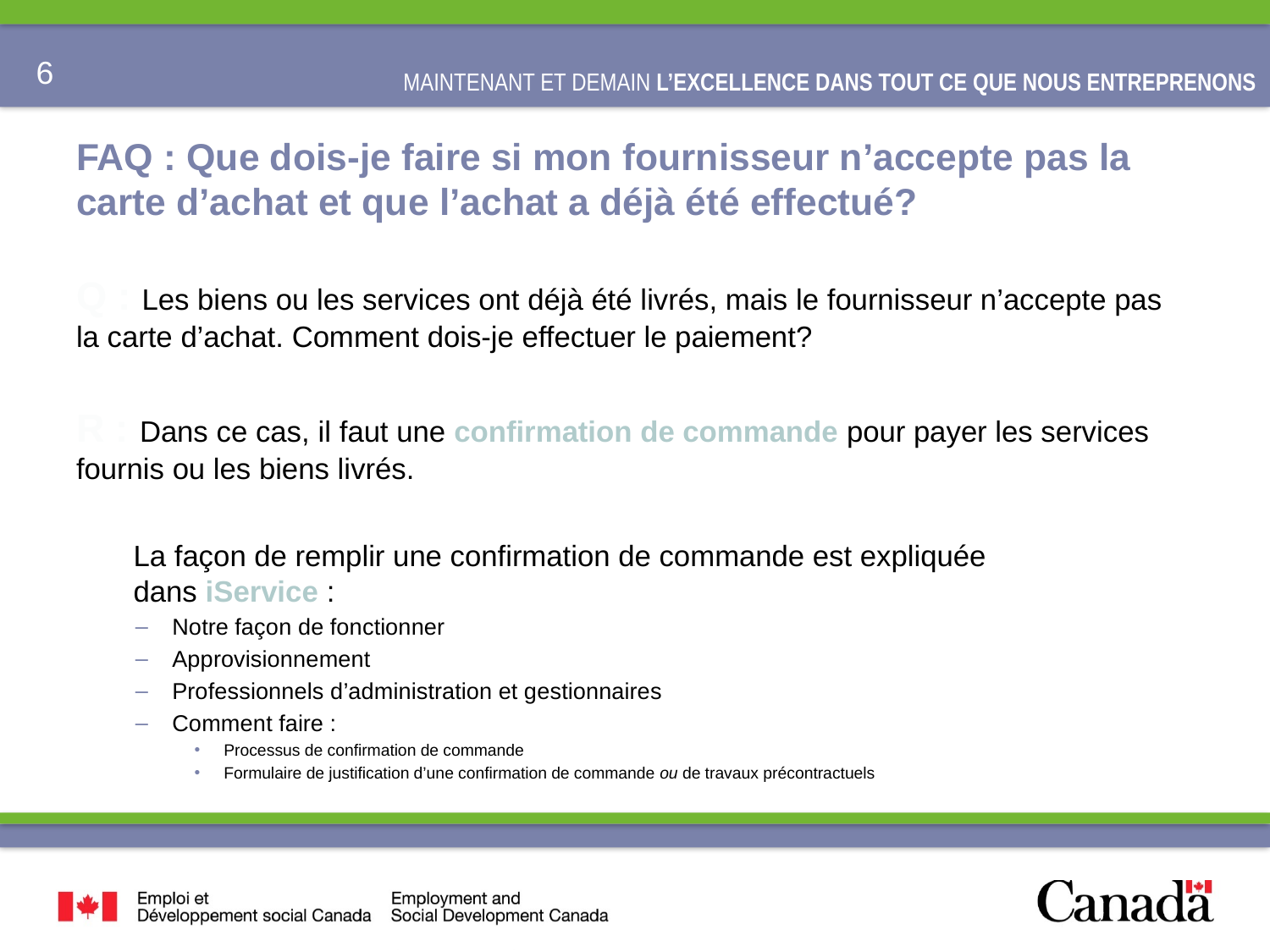

# FAQ : Que dois-je faire si mon fournisseur n’accepte pas la carte d’achat et que l’achat a déjà été effectué?
Q : Les biens ou les services ont déjà été livrés, mais le fournisseur n’accepte pas la carte d’achat. Comment dois-je effectuer le paiement?

R : Dans ce cas, il faut une confirmation de commande pour payer les services fournis ou les biens livrés.

	La façon de remplir une confirmation de commande est expliquée dans iService :
Notre façon de fonctionner
Approvisionnement
Professionnels d’administration et gestionnaires
Comment faire :
Processus de confirmation de commande
Formulaire de justification d’une confirmation de commande ou de travaux précontractuels